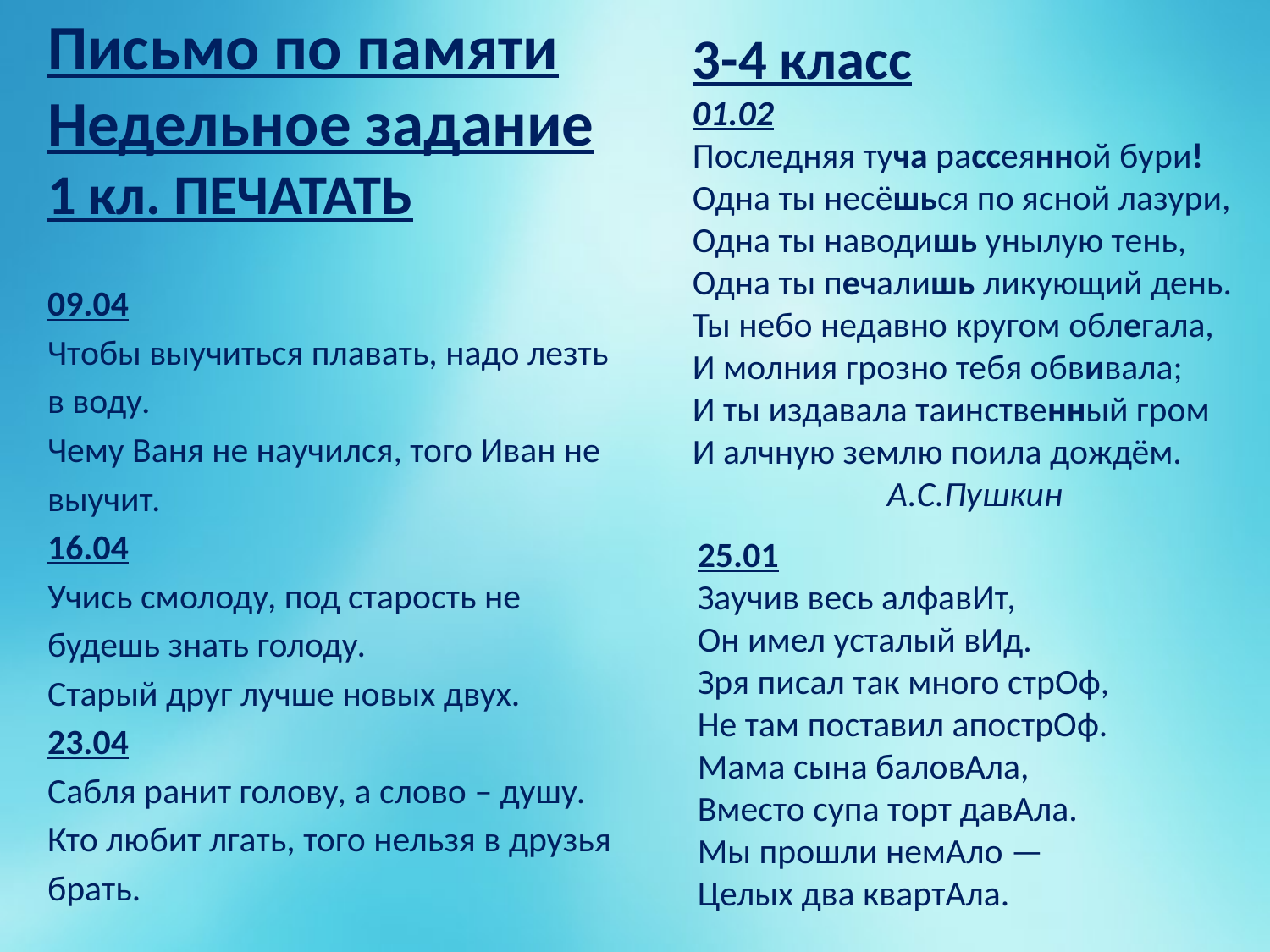

Письмо по памяти
Недельное задание 1 кл. ПЕЧАТАТЬ

09.04
Чтобы выучиться плавать, надо лезть в воду.
Чему Ваня не научился, того Иван не выучит.
16.04
Учись смолоду, под старость не будешь знать голоду.
Старый друг лучше новых двух.
23.04
Сабля ранит голову, а слово – душу.
Кто любит лгать, того нельзя в друзья брать.

3-4 класс
01.02
Последняя туча рассеянной бури!
Одна ты несёшься по ясной лазури,
Одна ты наводишь унылую тень,
Одна ты печалишь ликующий день.
Ты небо недавно кругом облегала,
И молния грозно тебя обвивала;
И ты издавала таинственный гром
И алчную землю поила дождём.
А.С.Пушкин
25.01
Заучив весь алфавИт,
Он имел усталый вИд.
Зря писал так много стрОф,
Не там поставил апострОф.
Мама сына баловАла,
Вместо супа торт давАла.
Мы прошли немАло —
Целых два квартАла.